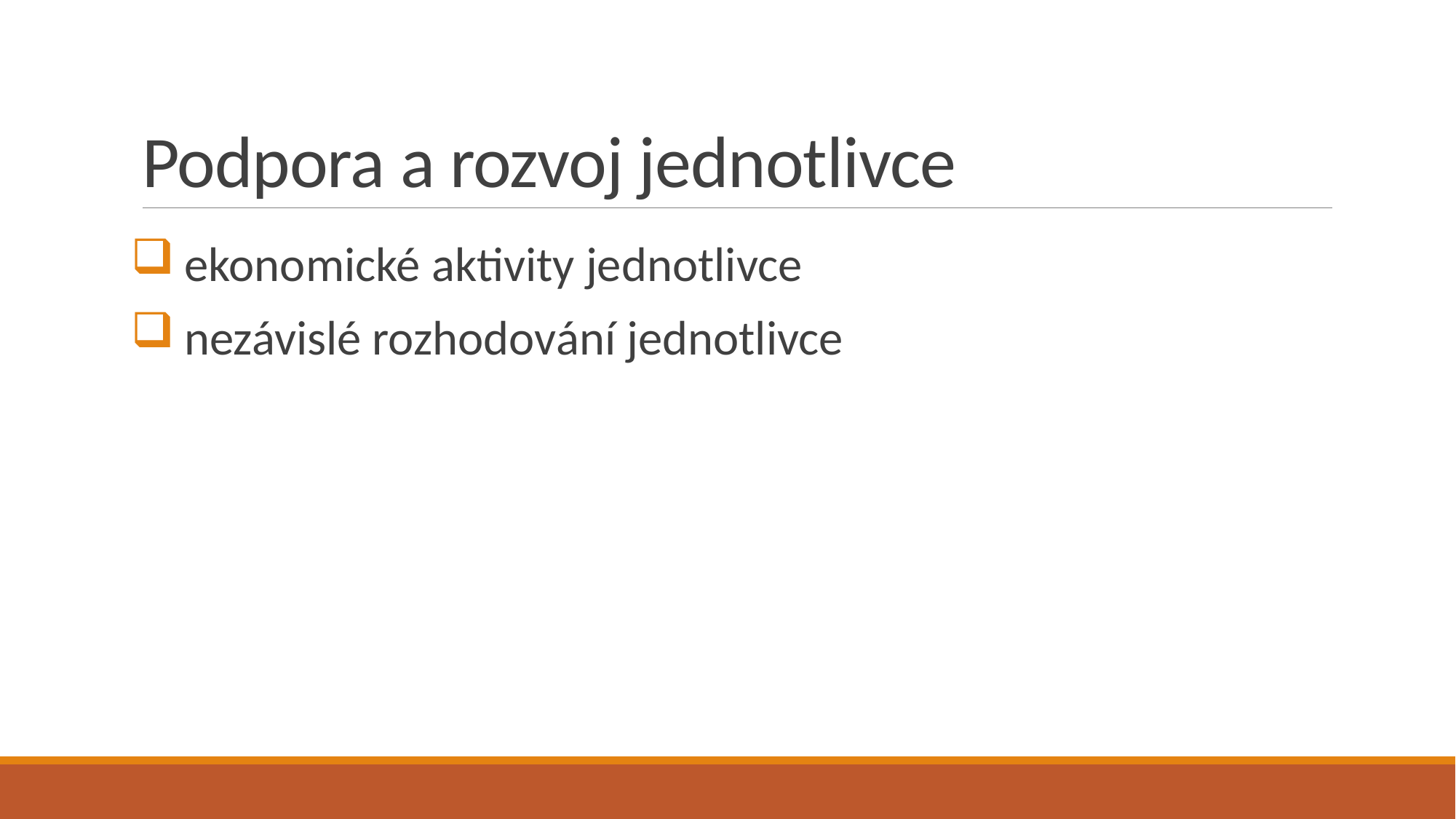

# Podpora a rozvoj jednotlivce
ekonomické aktivity jednotlivce
nezávislé rozhodování jednotlivce